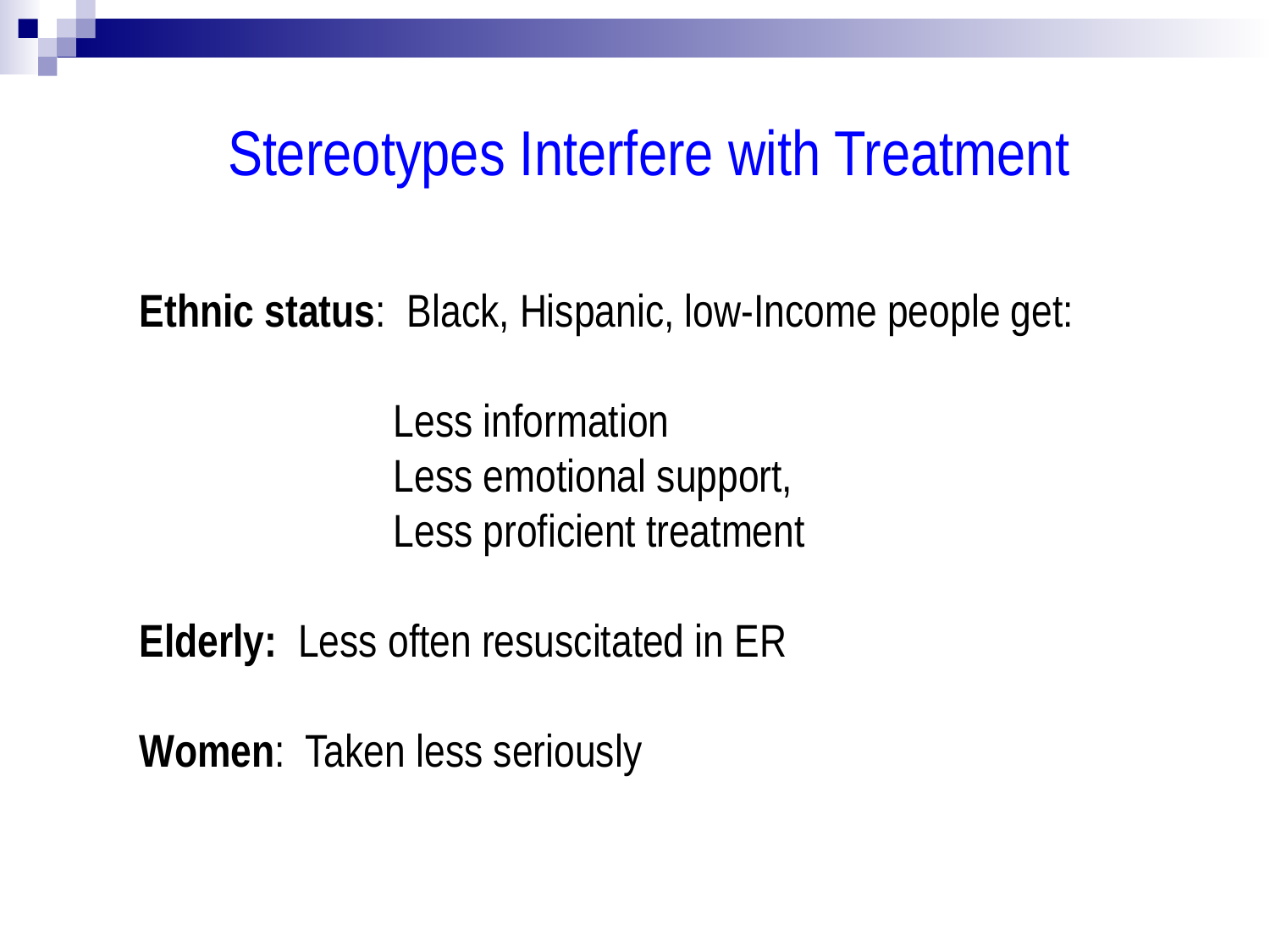

Stereotypes Interfere with Treatment
Ethnic status:  Black, Hispanic, low-Income people get:

		Less information
		Less emotional support,
		Less proficient treatment

Elderly:  Less often resuscitated in ER

Women:  Taken less seriously